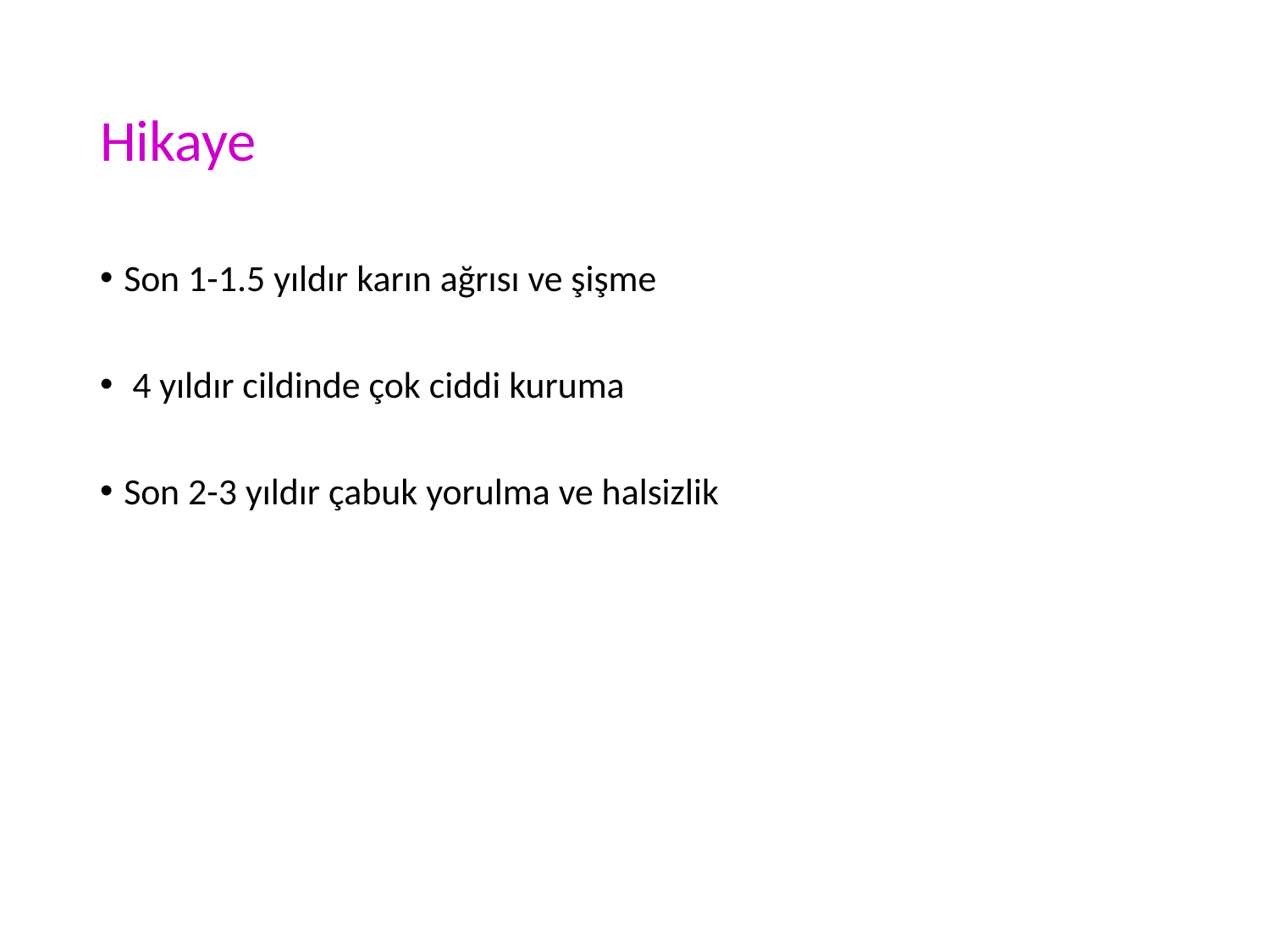

# Hikaye
Son 1-1.5 yıldır karın ağrısı ve şişme

 4 yıldır cildinde çok ciddi kuruma

Son 2-3 yıldır çabuk yorulma ve halsizlik